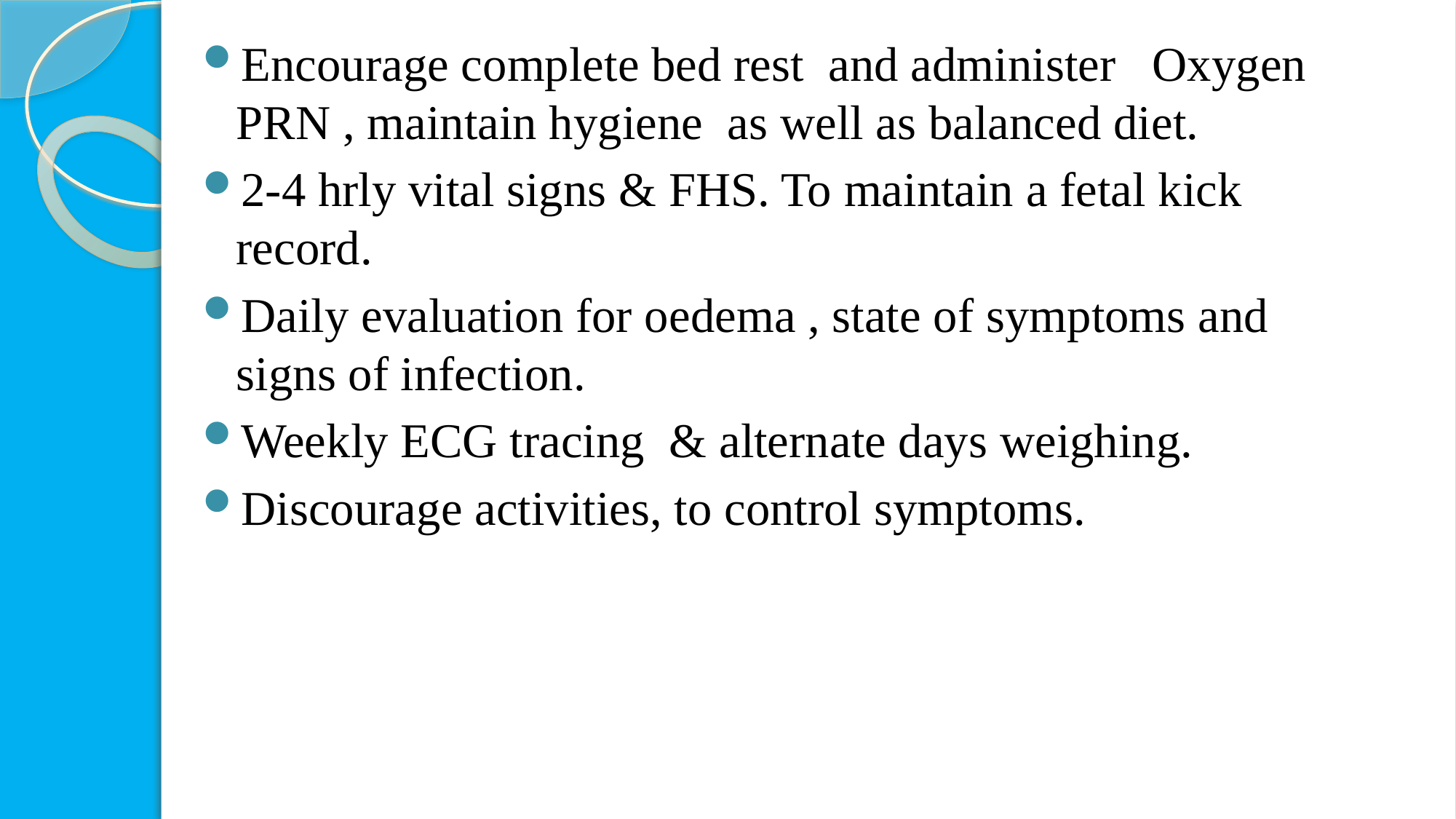

Encourage complete bed rest  and administer   Oxygen PRN , maintain hygiene  as well as balanced diet.
2-4 hrly vital signs & FHS. To maintain a fetal kick record.
Daily evaluation for oedema , state of symptoms and signs of infection.
Weekly ECG tracing  & alternate days weighing.
Discourage activities, to control symptoms.